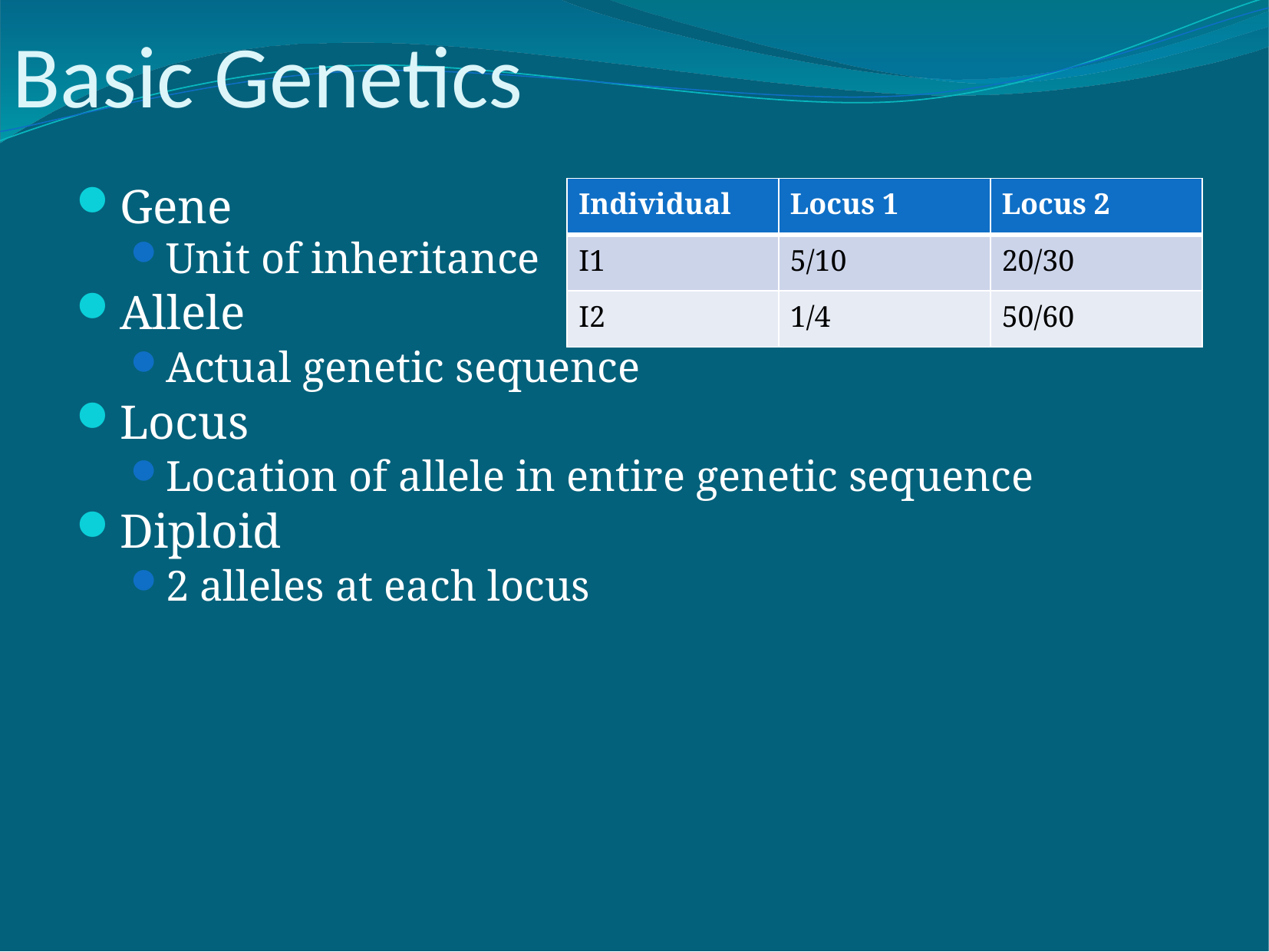

# Basic Genetics
Gene
Unit of inheritance
Allele
Actual genetic sequence
Locus
Location of allele in entire genetic sequence
Diploid
2 alleles at each locus
| Individual | Locus 1 | Locus 2 |
| --- | --- | --- |
| I1 | 5/10 | 20/30 |
| I2 | 1/4 | 50/60 |